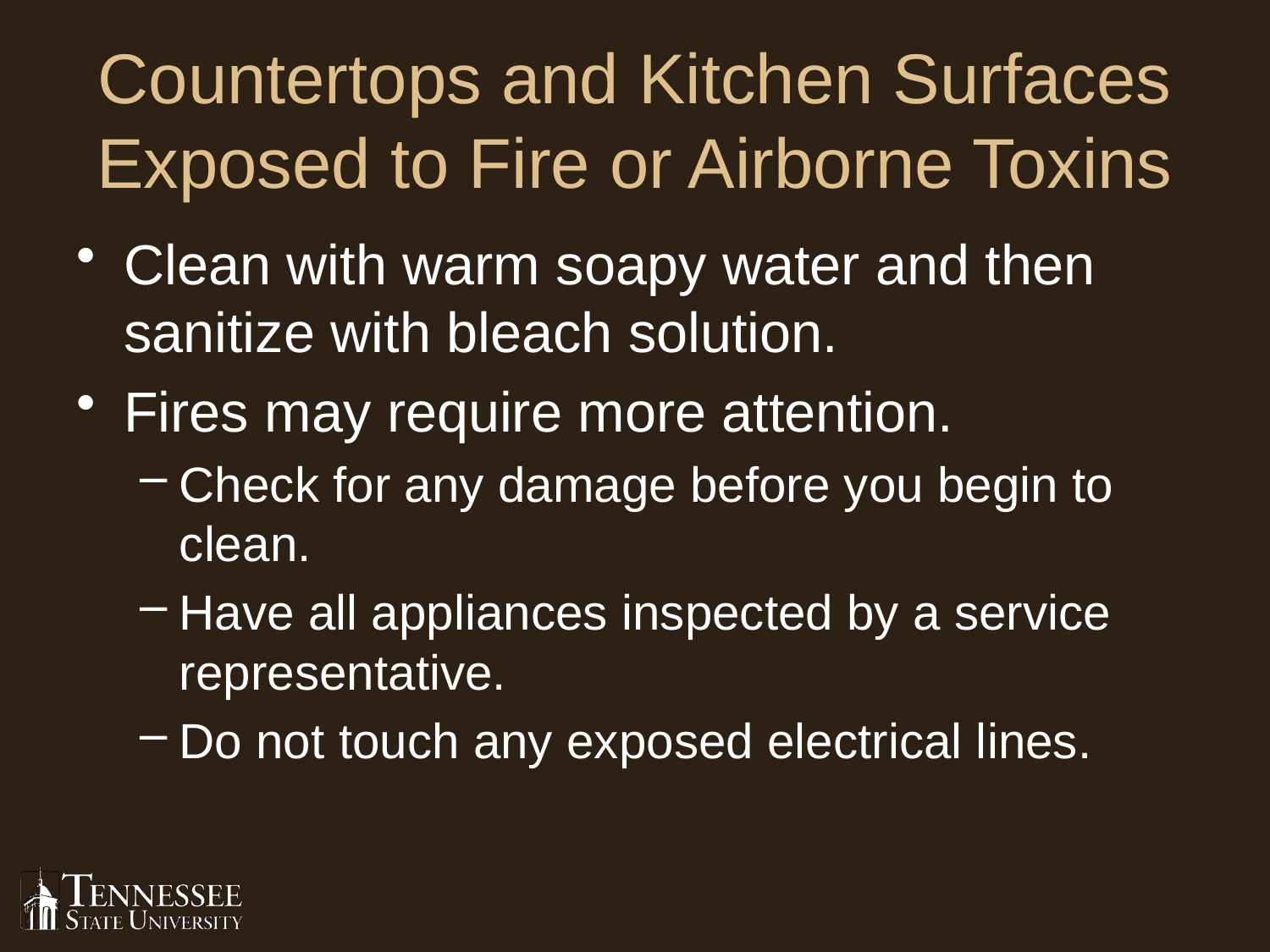

# Countertops and Kitchen Surfaces Exposed to Fire or Airborne Toxins
Clean with warm soapy water and then sanitize with bleach solution.
Fires may require more attention.
Check for any damage before you begin to clean.
Have all appliances inspected by a service representative.
Do not touch any exposed electrical lines.